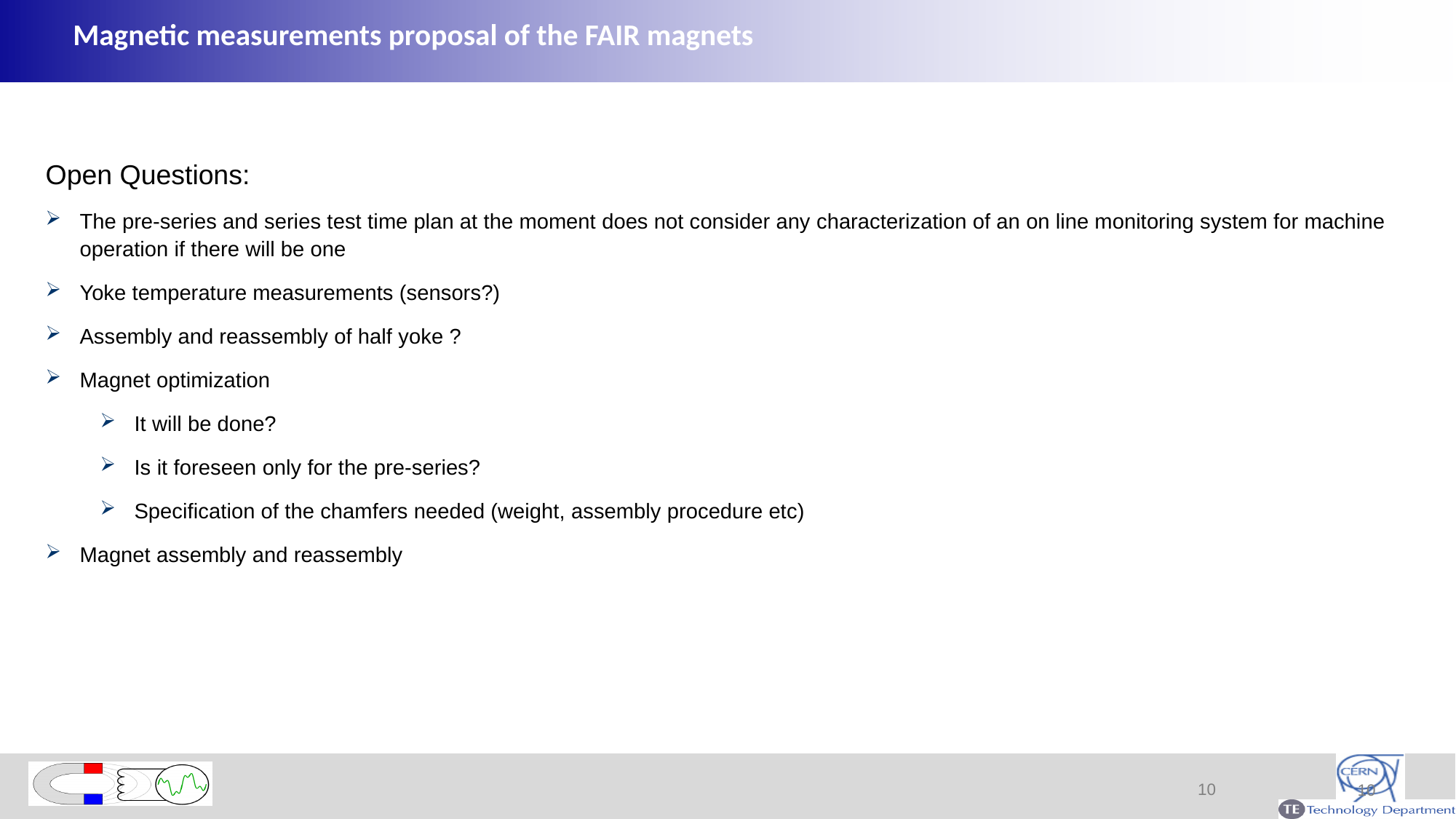

# Magnetic measurements proposal of the FAIR magnets
Open Questions:
The pre-series and series test time plan at the moment does not consider any characterization of an on line monitoring system for machine operation if there will be one
Yoke temperature measurements (sensors?)
Assembly and reassembly of half yoke ?
Magnet optimization
It will be done?
Is it foreseen only for the pre-series?
Specification of the chamfers needed (weight, assembly procedure etc)
Magnet assembly and reassembly

10
10